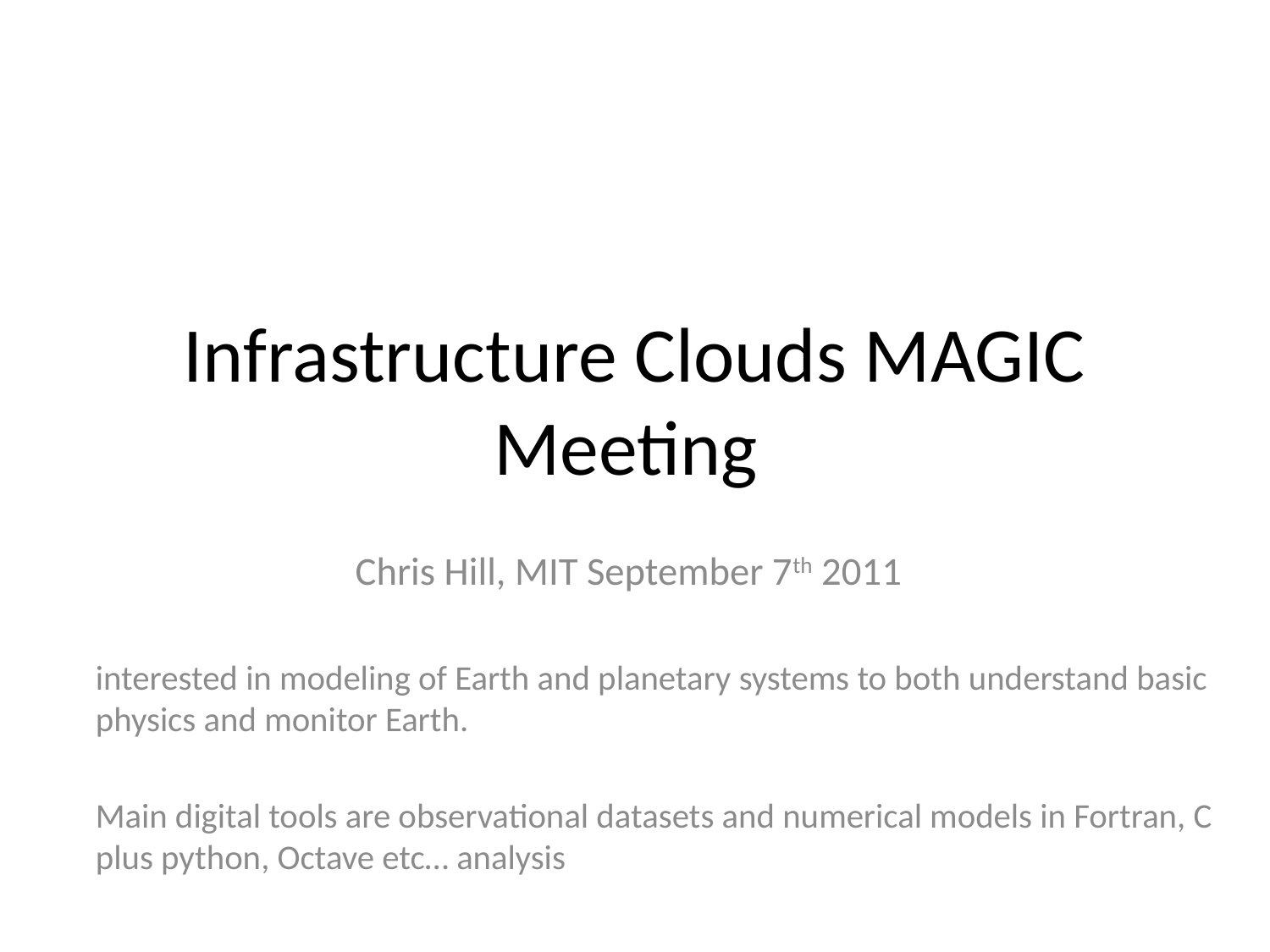

# Infrastructure Clouds MAGIC Meeting
Chris Hill, MIT September 7th 2011

interested in modeling of Earth and planetary systems to both understand basic physics and monitor Earth.

Main digital tools are observational datasets and numerical models in Fortran, C plus python, Octave etc… analysis